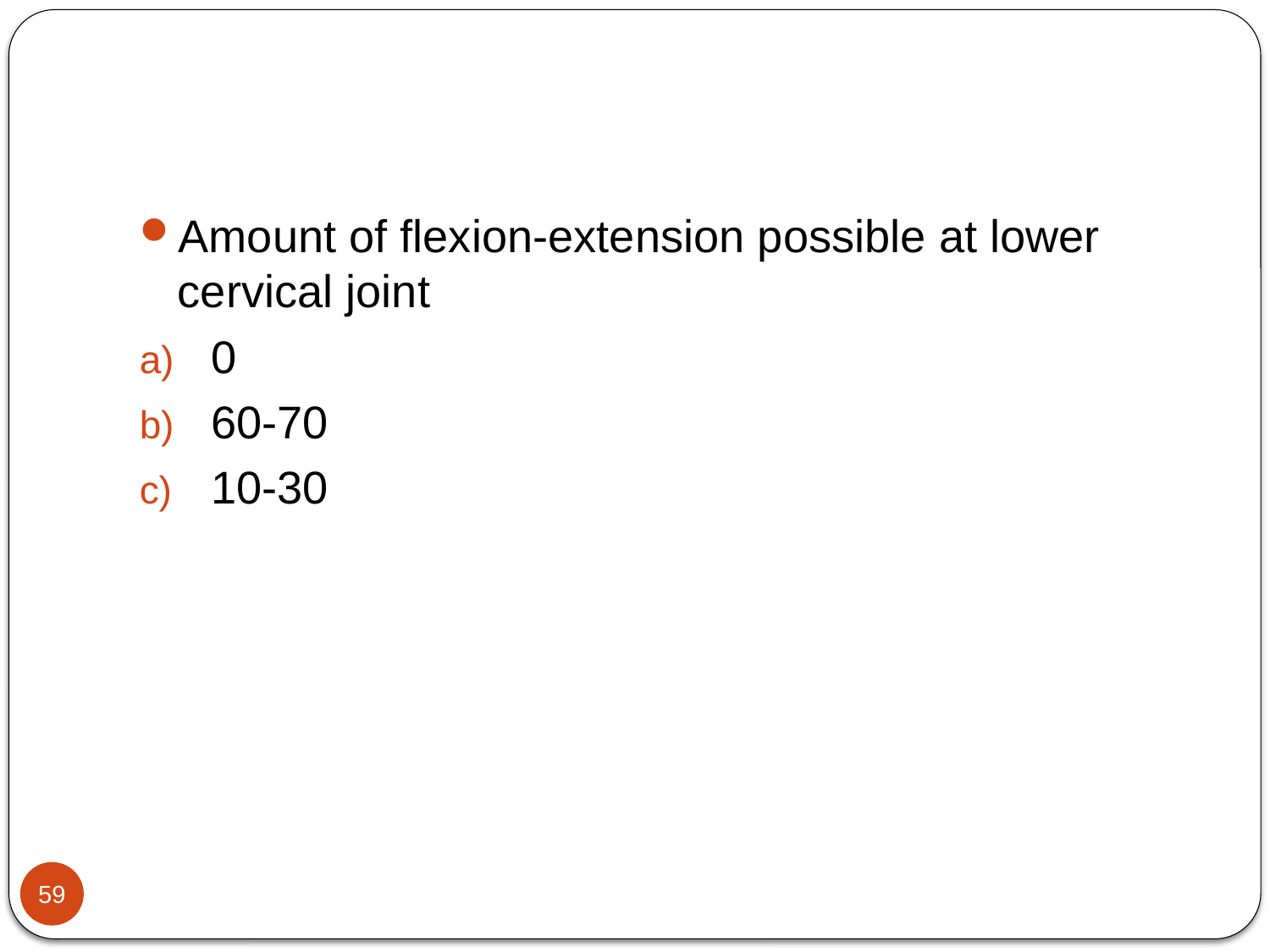

#
Amount of flexion-extension possible at lower cervical joint
0
60-70
10-30
59